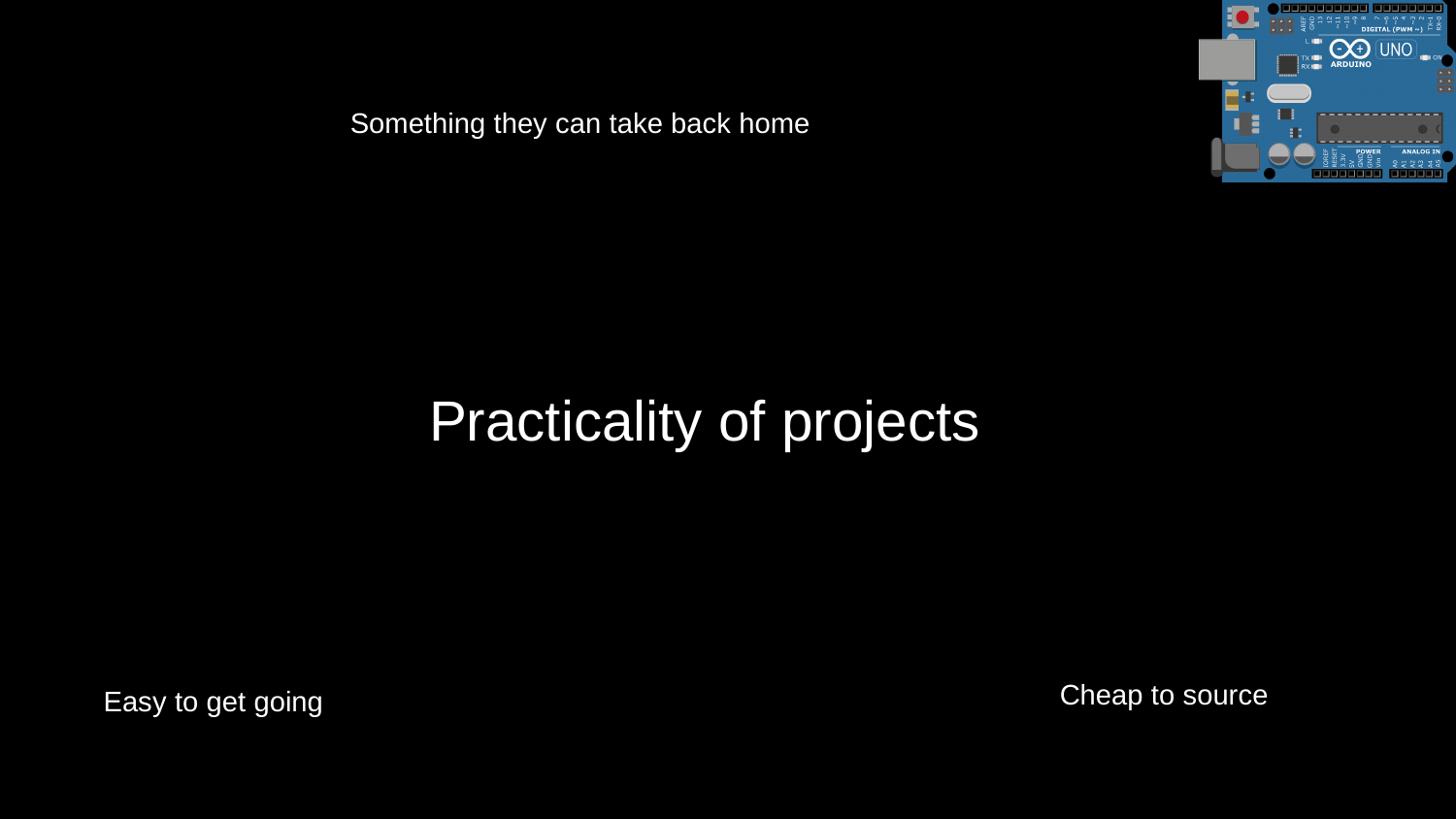

Something they can take back home
# Practicality of projects
Cheap to source
Easy to get going